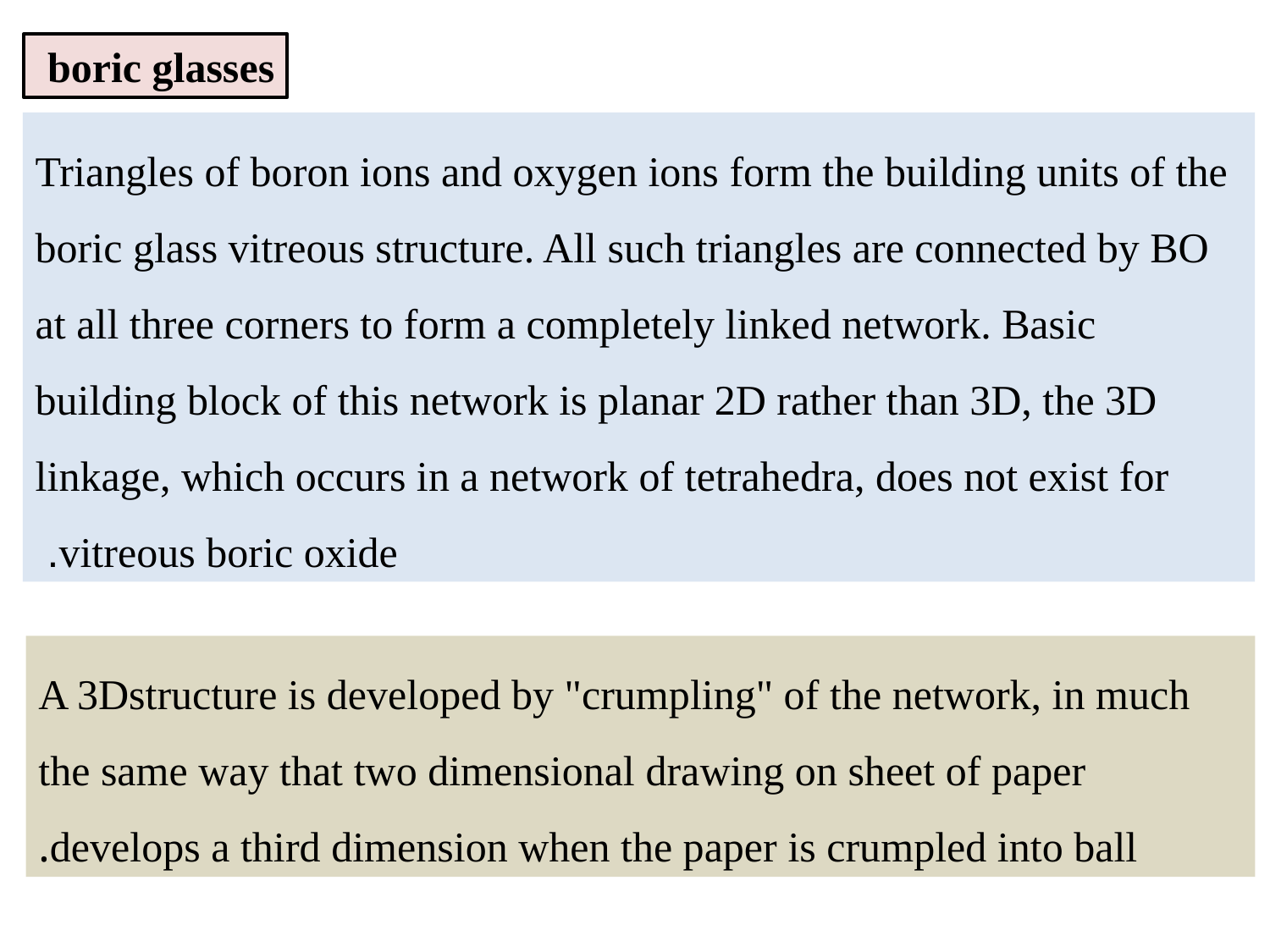

boric glasses
 Triangles of boron ions and oxygen ions form the building units of the boric glass vitreous structure. All such triangles are connected by BO at all three corners to form a completely linked network. Basic building block of this network is planar 2D rather than 3D, the 3D linkage, which occurs in a network of tetrahedra, does not exist for vitreous boric oxide.
A 3Dstructure is developed by "crumpling" of the network, in much the same way that two dimensional drawing on sheet of paper develops a third dimension when the paper is crumpled into ball.